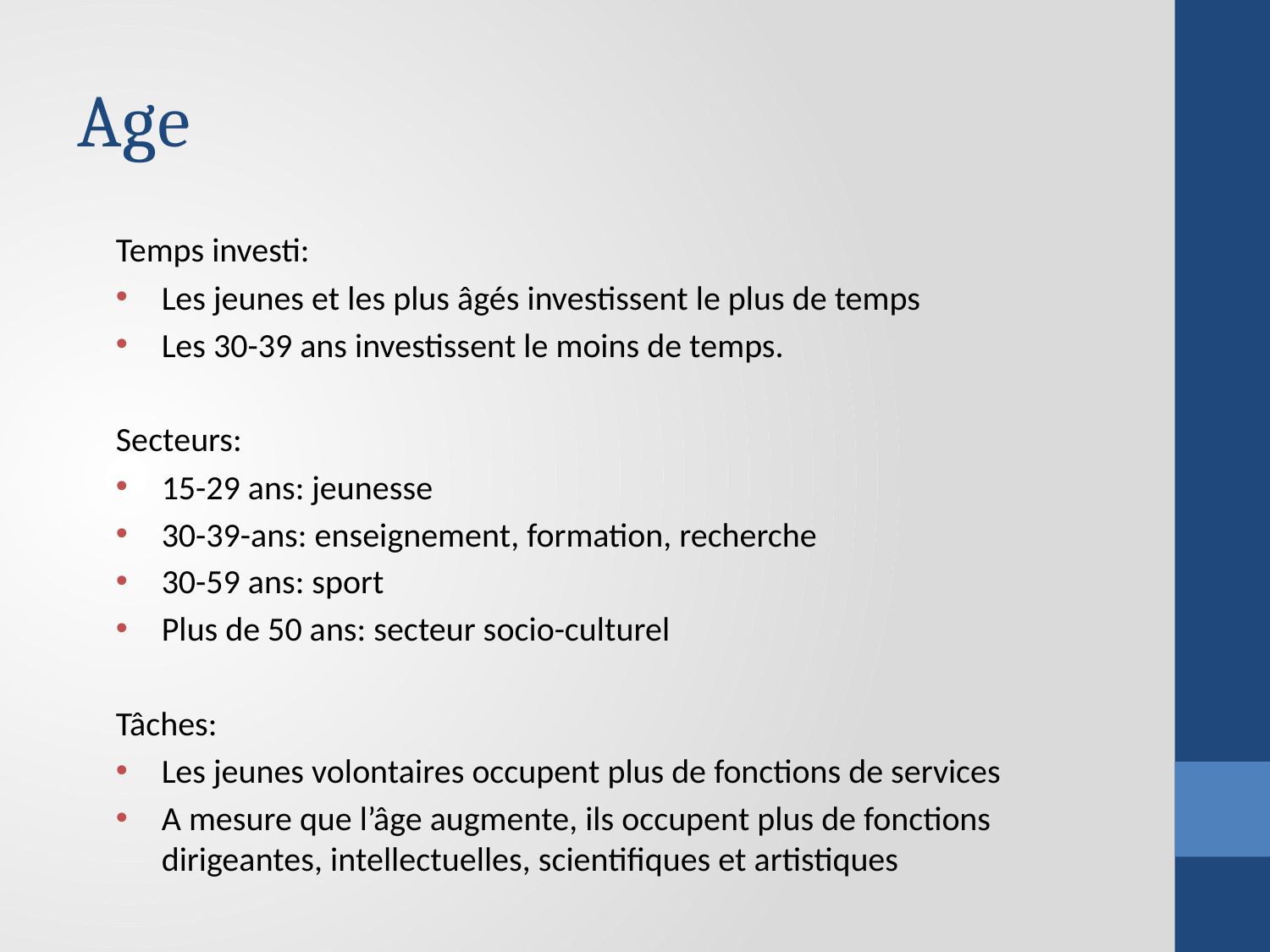

# Age
Temps investi:
Les jeunes et les plus âgés investissent le plus de temps
Les 30-39 ans investissent le moins de temps.

Secteurs:
15-29 ans: jeunesse
30-39-ans: enseignement, formation, recherche
30-59 ans: sport
Plus de 50 ans: secteur socio-culturel

Tâches:
Les jeunes volontaires occupent plus de fonctions de services
A mesure que l’âge augmente, ils occupent plus de fonctions dirigeantes, intellectuelles, scientifiques et artistiques